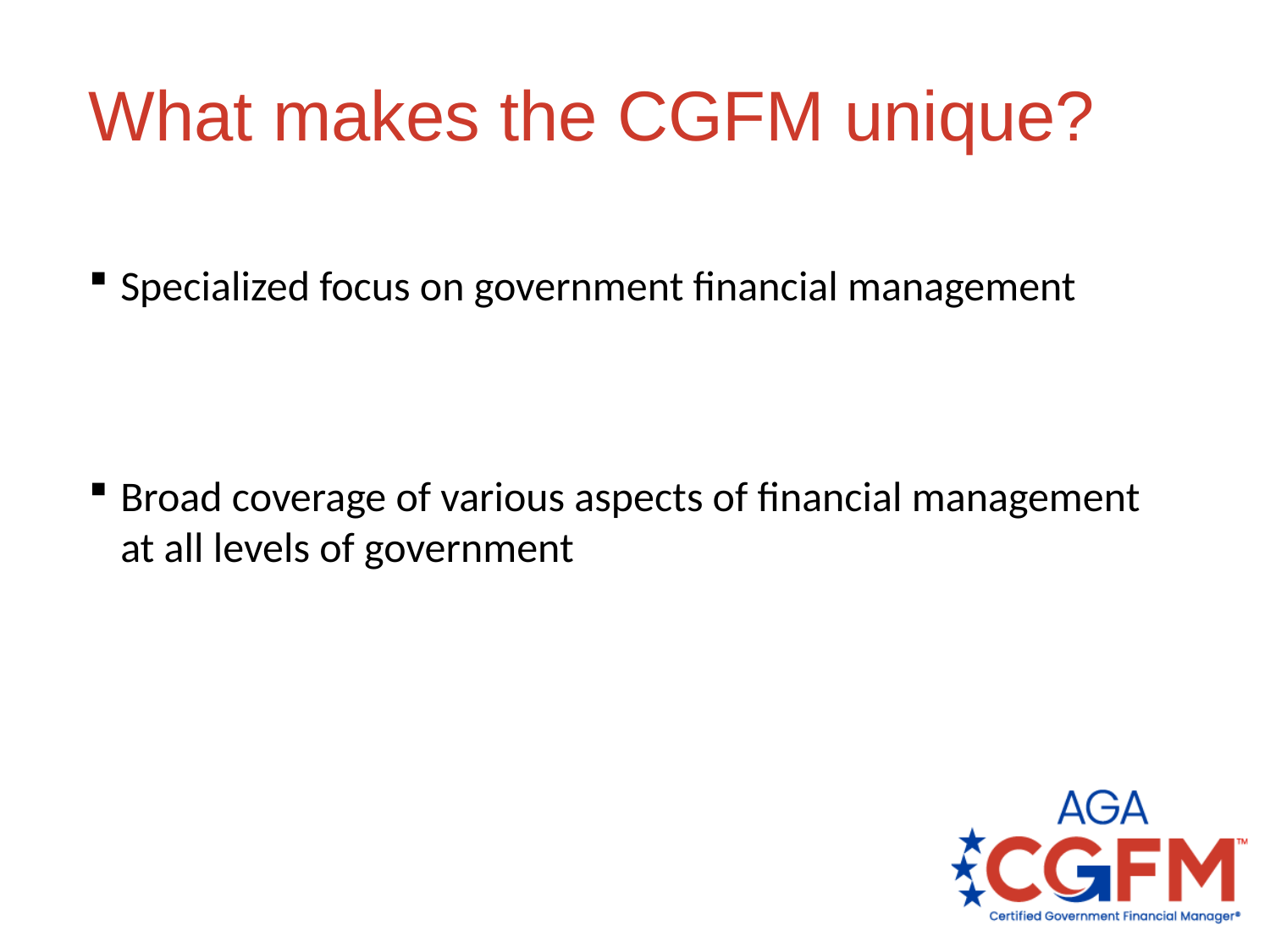

# What makes the CGFM unique?

Specialized focus on government financial management

Broad coverage of various aspects of financial management at all levels of government